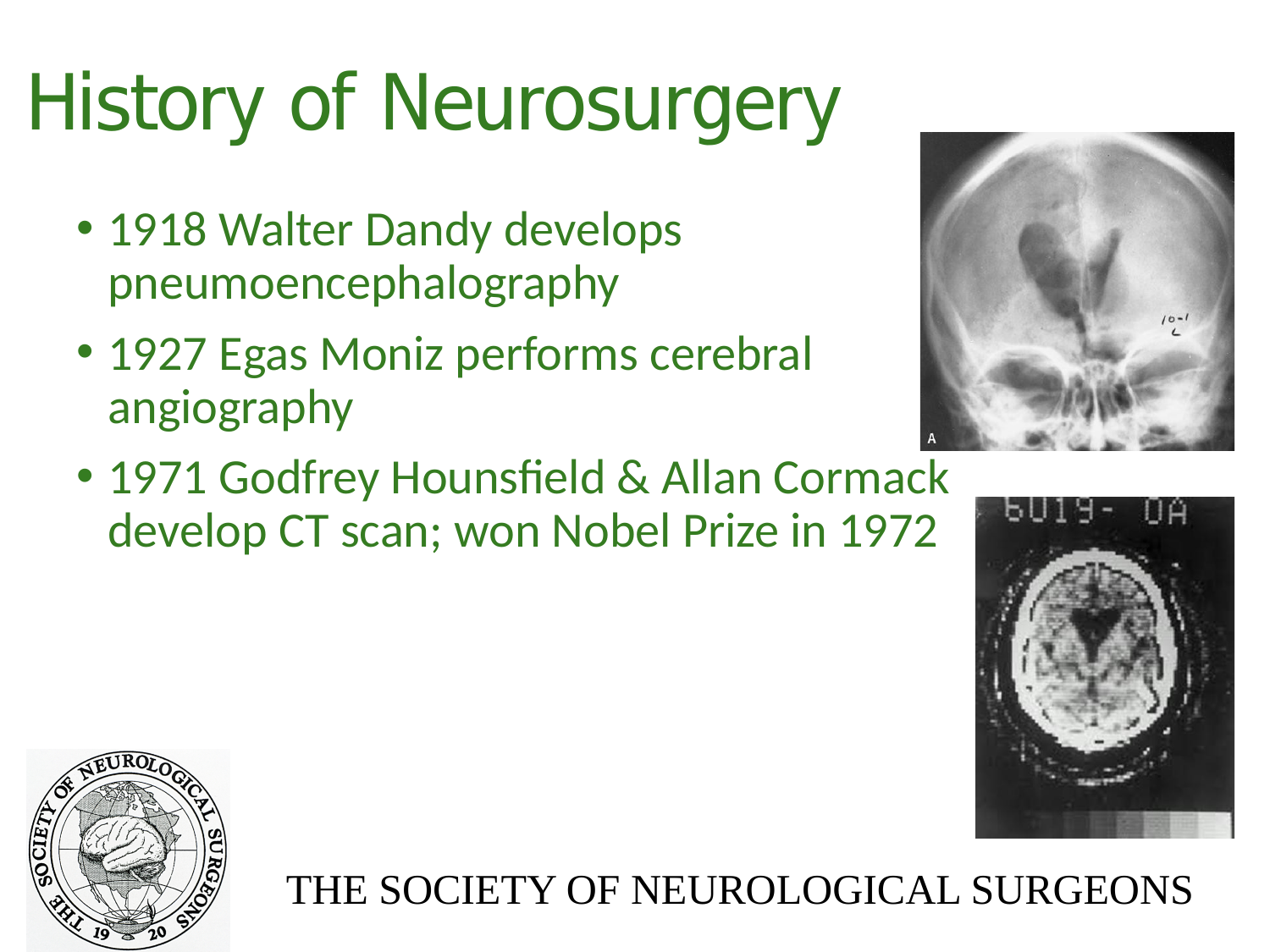

# History of Neurosurgery

1918 Walter Dandy develops pneumoencephalography
1927 Egas Moniz performs cerebral angiography
1971 Godfrey Hounsfield & Allan Cormack develop CT scan; won Nobel Prize in 1972